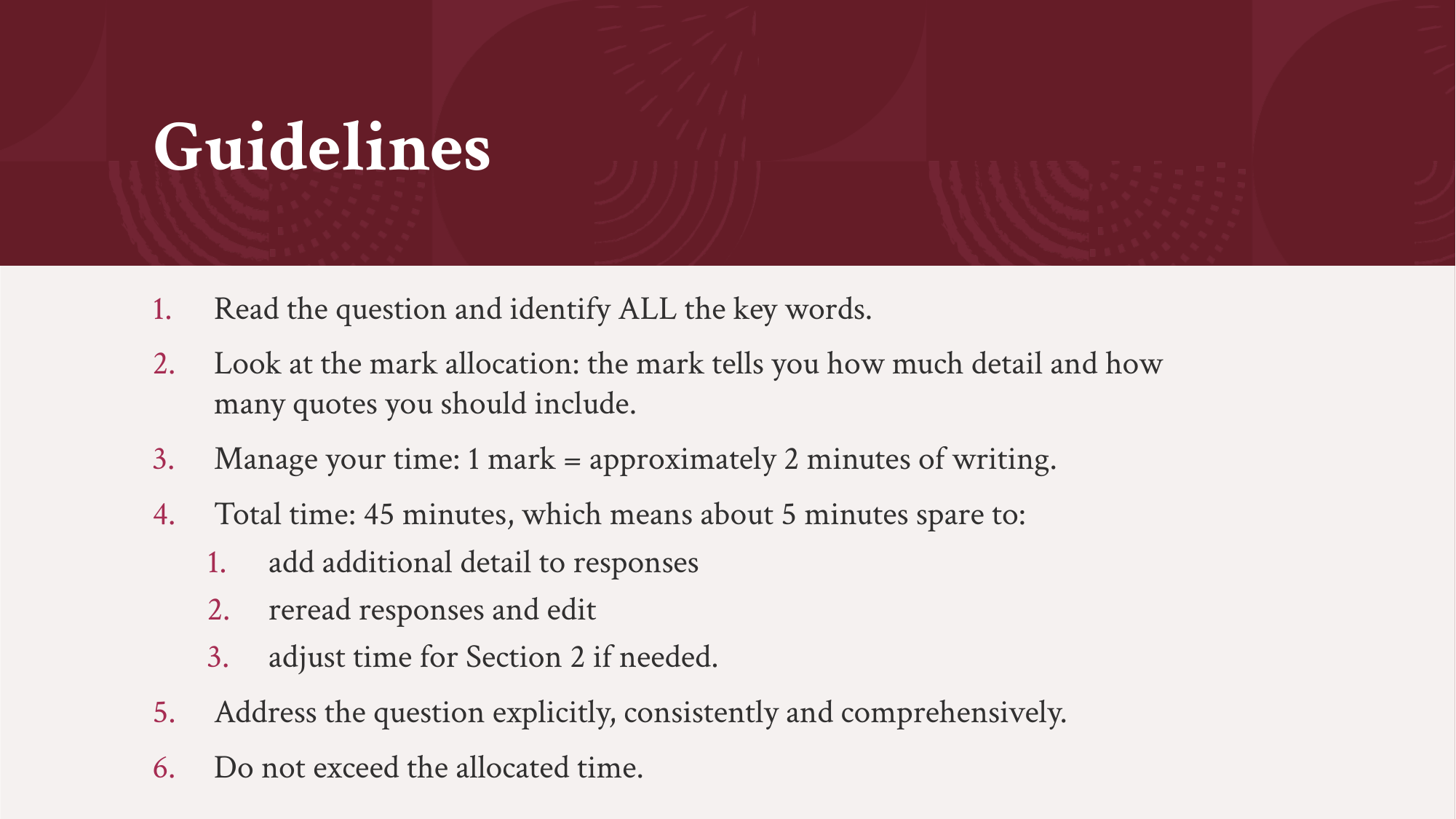

# Guidelines
Read the question and identify ALL the key words.
Look at the mark allocation: the mark tells you how much detail and how many quotes you should include.
Manage your time: 1 mark = approximately 2 minutes of writing.
Total time: 45 minutes, which means about 5 minutes spare to:
add additional detail to responses
reread responses and edit
adjust time for Section 2 if needed.
Address the question explicitly, consistently and comprehensively.
Do not exceed the allocated time.